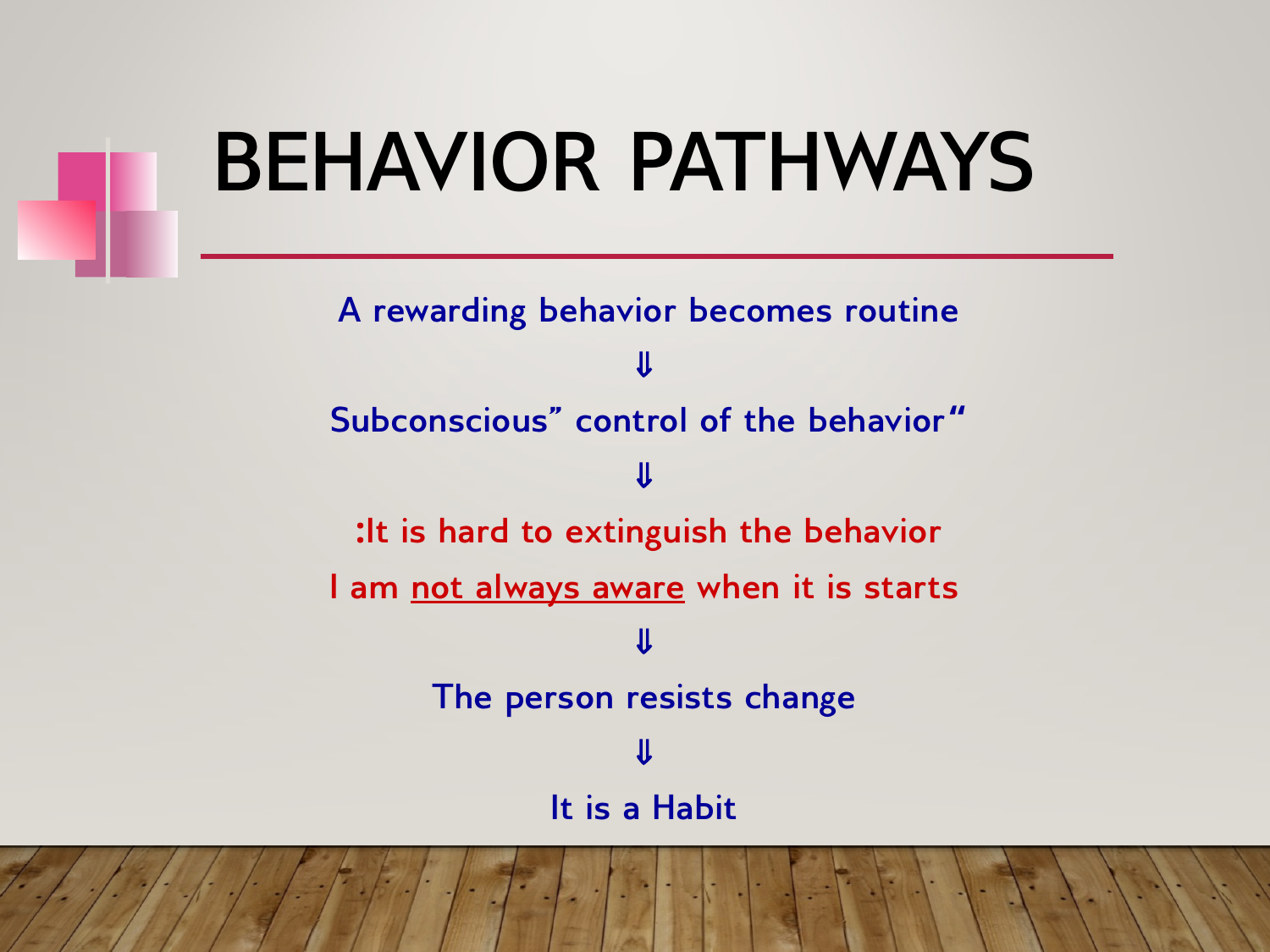

# Behavior Pathways
A rewarding behavior becomes routine
⇓
“Subconscious” control of the behavior
⇓
It is hard to extinguish the behavior:
I am not always aware when it is starts
⇓
The person resists change
⇓
It is a Habit